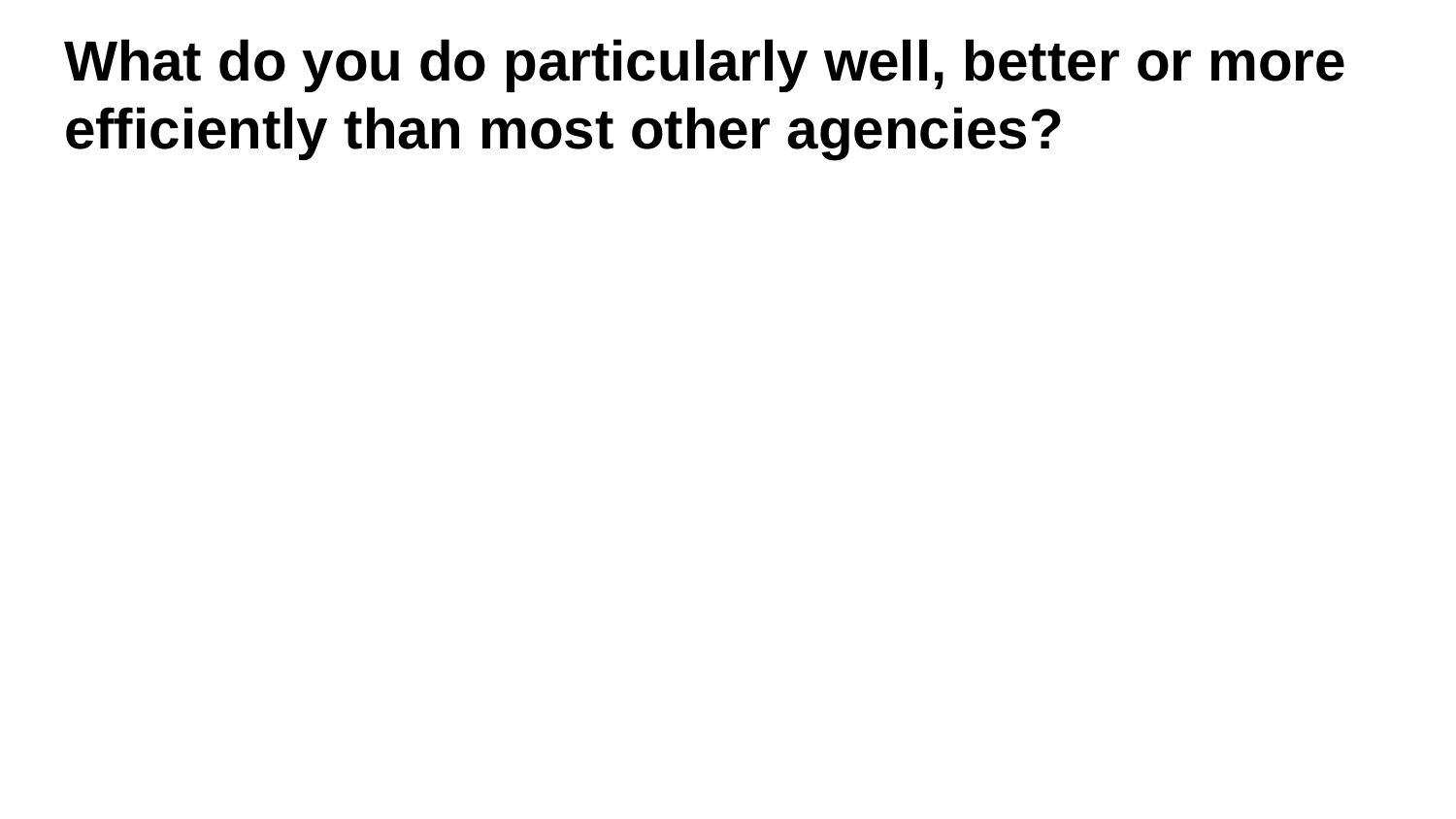

# What do you do particularly well, better or more efficiently than most other agencies?